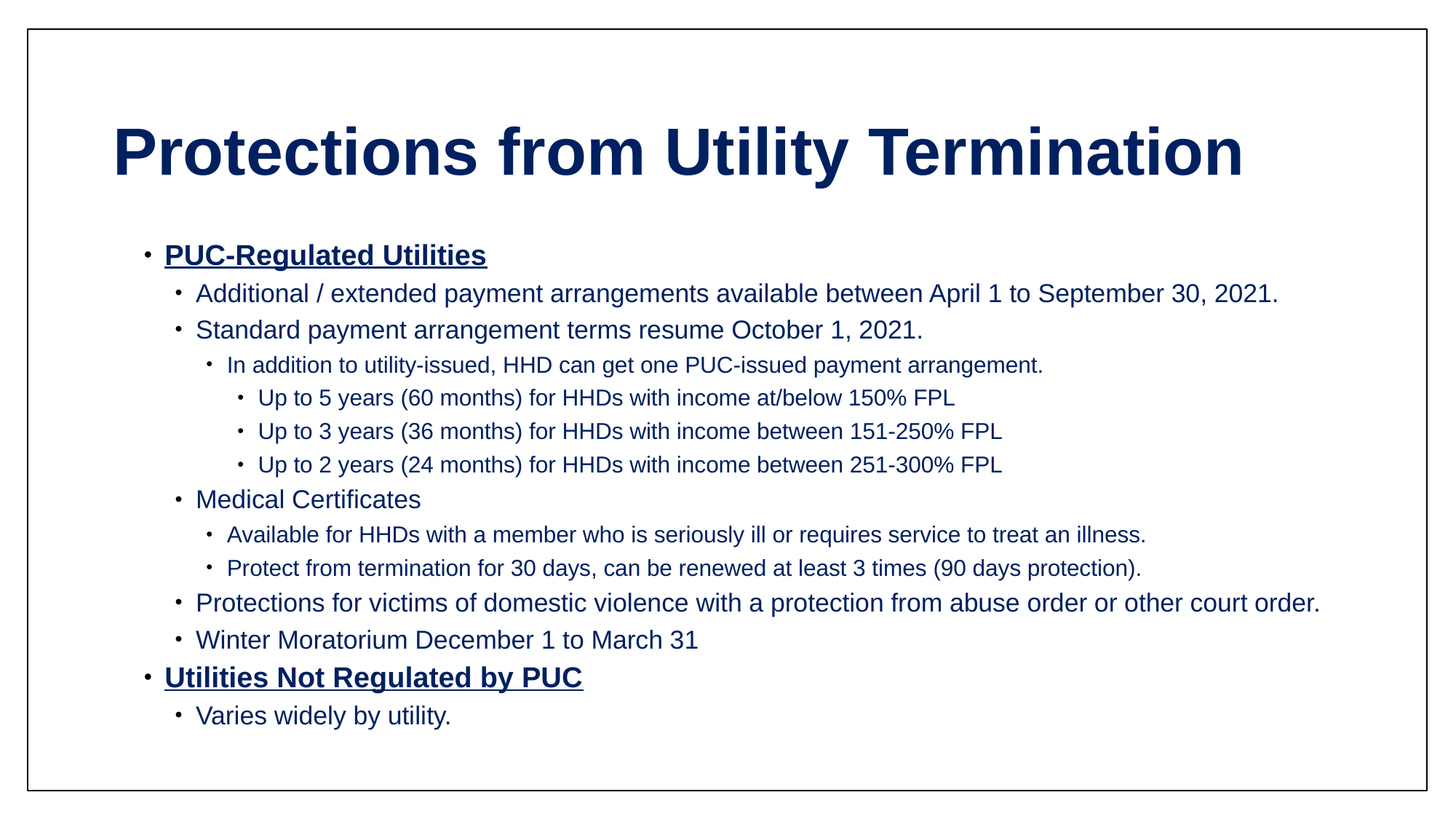

# Protections from Utility Termination
PUC-Regulated Utilities
Additional / extended payment arrangements available between April 1 to September 30, 2021.
Standard payment arrangement terms resume October 1, 2021.
In addition to utility-issued, HHD can get one PUC-issued payment arrangement.
Up to 5 years (60 months) for HHDs with income at/below 150% FPL
Up to 3 years (36 months) for HHDs with income between 151-250% FPL
Up to 2 years (24 months) for HHDs with income between 251-300% FPL
Medical Certificates
Available for HHDs with a member who is seriously ill or requires service to treat an illness.
Protect from termination for 30 days, can be renewed at least 3 times (90 days protection).
Protections for victims of domestic violence with a protection from abuse order or other court order.
Winter Moratorium December 1 to March 31
Utilities Not Regulated by PUC
Varies widely by utility.